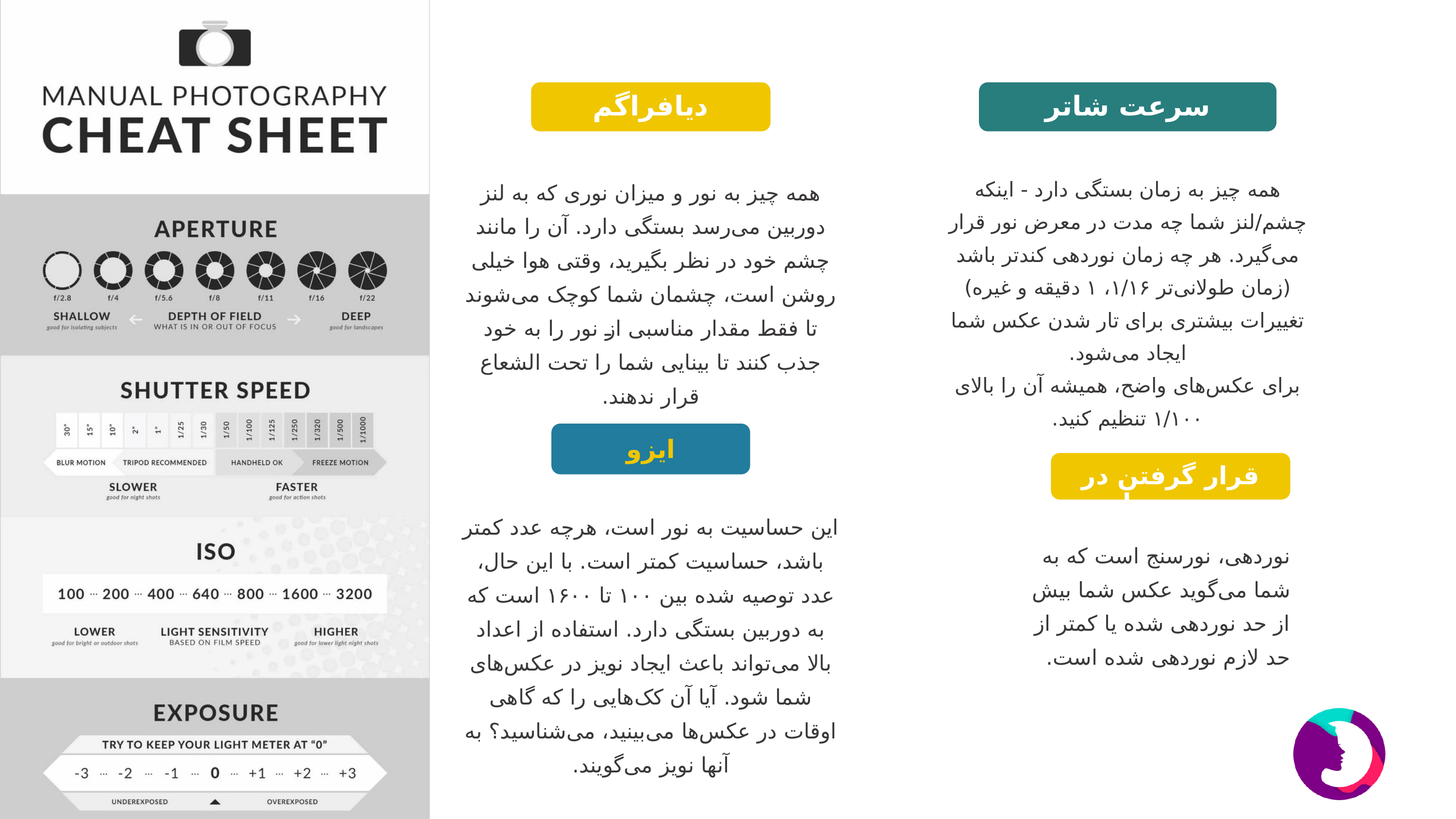

دیافراگم

سرعت شاتر
همه چیز به زمان بستگی دارد - اینکه چشم/لنز شما چه مدت در معرض نور قرار می‌گیرد. هر چه زمان نوردهی کندتر باشد (زمان طولانی‌تر ۱/۱۶، ۱ دقیقه و غیره) تغییرات بیشتری برای تار شدن عکس شما ایجاد می‌شود.
برای عکس‌های واضح، همیشه آن را بالای ۱/۱۰۰ تنظیم کنید.
همه چیز به نور و میزان نوری که به لنز دوربین می‌رسد بستگی دارد. آن را مانند چشم خود در نظر بگیرید، وقتی هوا خیلی روشن است، چشمان شما کوچک می‌شوند تا فقط مقدار مناسبی از نور را به خود جذب کنند تا بینایی شما را تحت الشعاع قرار ندهند.

ایزو

قرار گرفتن در معرض بیماری
این حساسیت به نور است، هرچه عدد کمتر باشد، حساسیت کمتر است. با این حال، عدد توصیه شده بین ۱۰۰ تا ۱۶۰۰ است که به دوربین بستگی دارد. استفاده از اعداد بالا می‌تواند باعث ایجاد نویز در عکس‌های شما شود. آیا آن کک‌هایی را که گاهی اوقات در عکس‌ها می‌بینید، می‌شناسید؟ به آنها نویز می‌گویند.
نوردهی، نورسنج است که به شما می‌گوید عکس شما بیش از حد نوردهی شده یا کمتر از حد لازم نوردهی شده است.